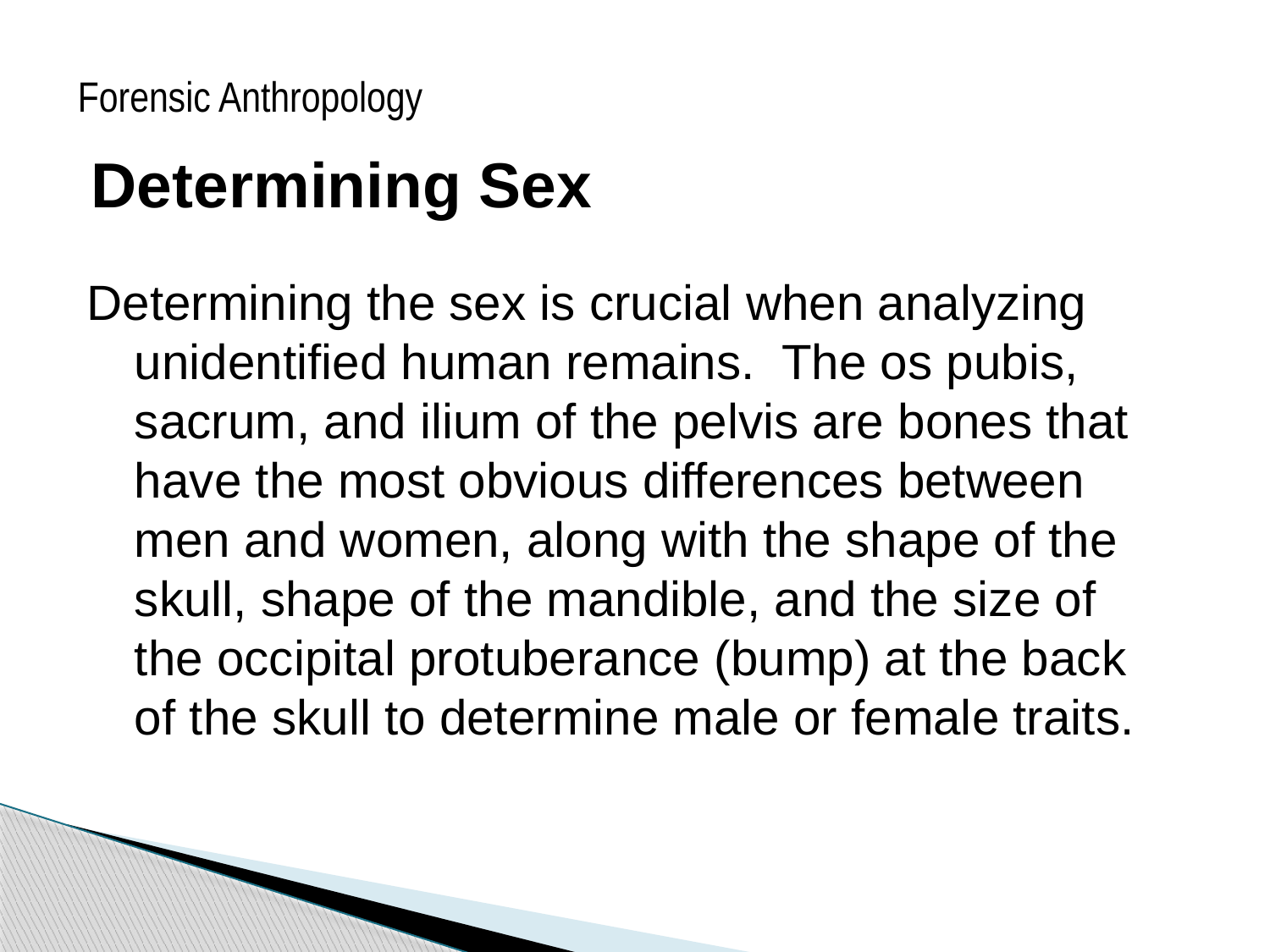

Forensic Anthropology
Determining Sex
Determining the sex is crucial when analyzing unidentified human remains.  The os pubis, sacrum, and ilium of the pelvis are bones that have the most obvious differences between men and women, along with the shape of the skull, shape of the mandible, and the size of the occipital protuberance (bump) at the back of the skull to determine male or female traits.